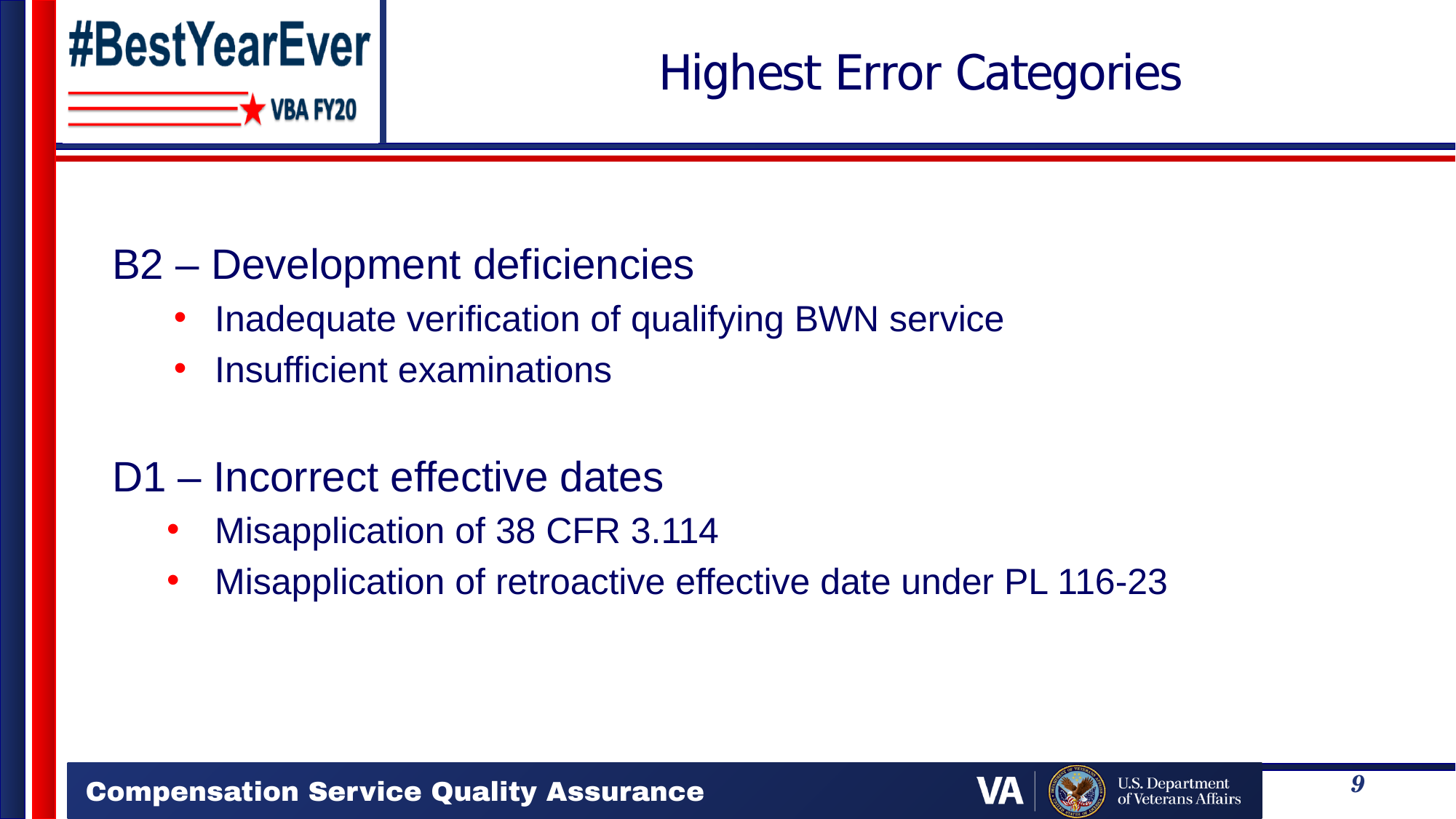

# Highest Error Categories

B2 – Development deficiencies
Inadequate verification of qualifying BWN service
Insufficient examinations

D1 – Incorrect effective dates
Misapplication of 38 CFR 3.114
Misapplication of retroactive effective date under PL 116-23

9